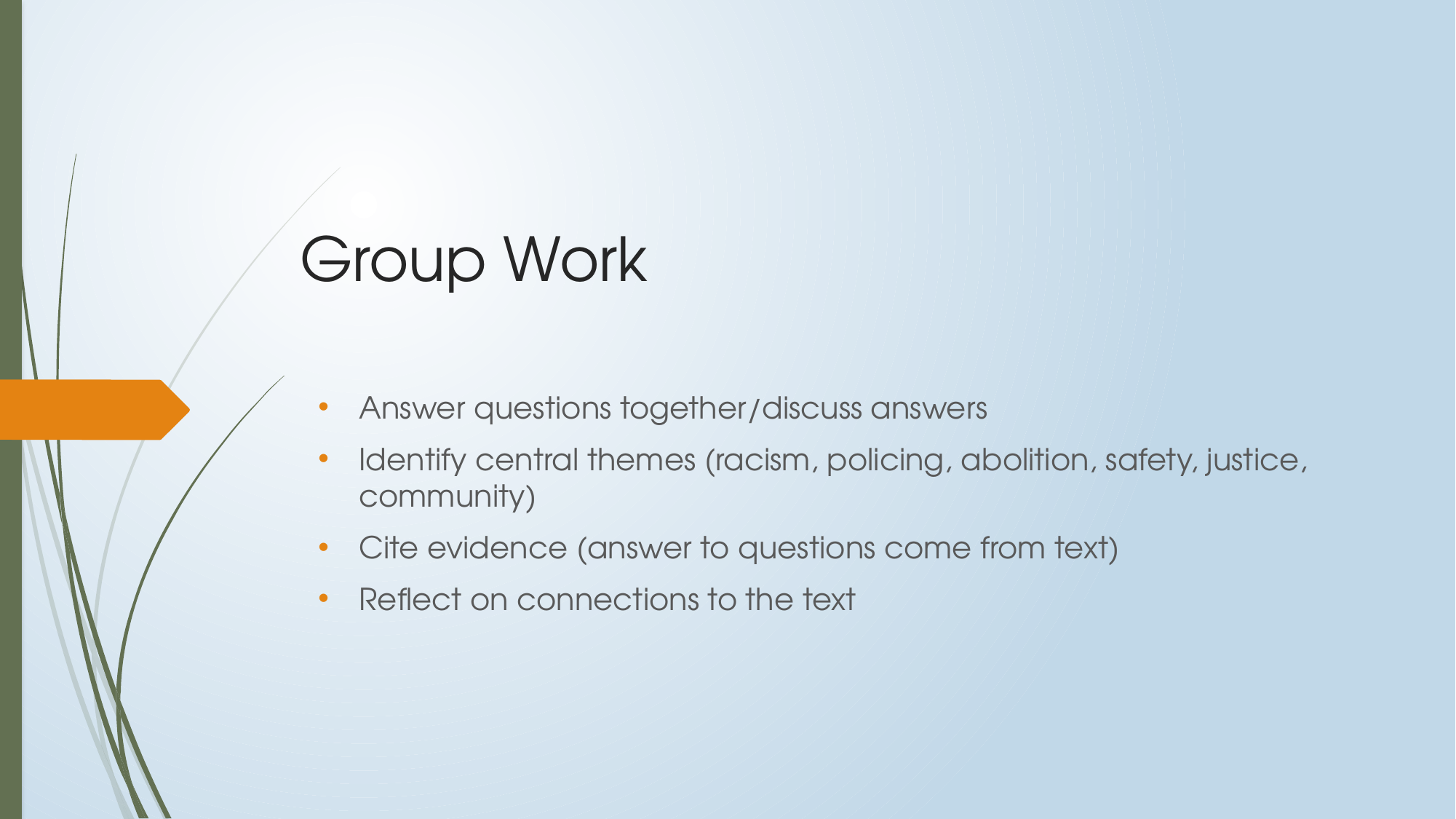

# Group Work
Answer questions together/discuss answers
Identify central themes (racism, policing, abolition, safety, justice, community)
Cite evidence (answer to questions come from text)
Reflect on connections to the text